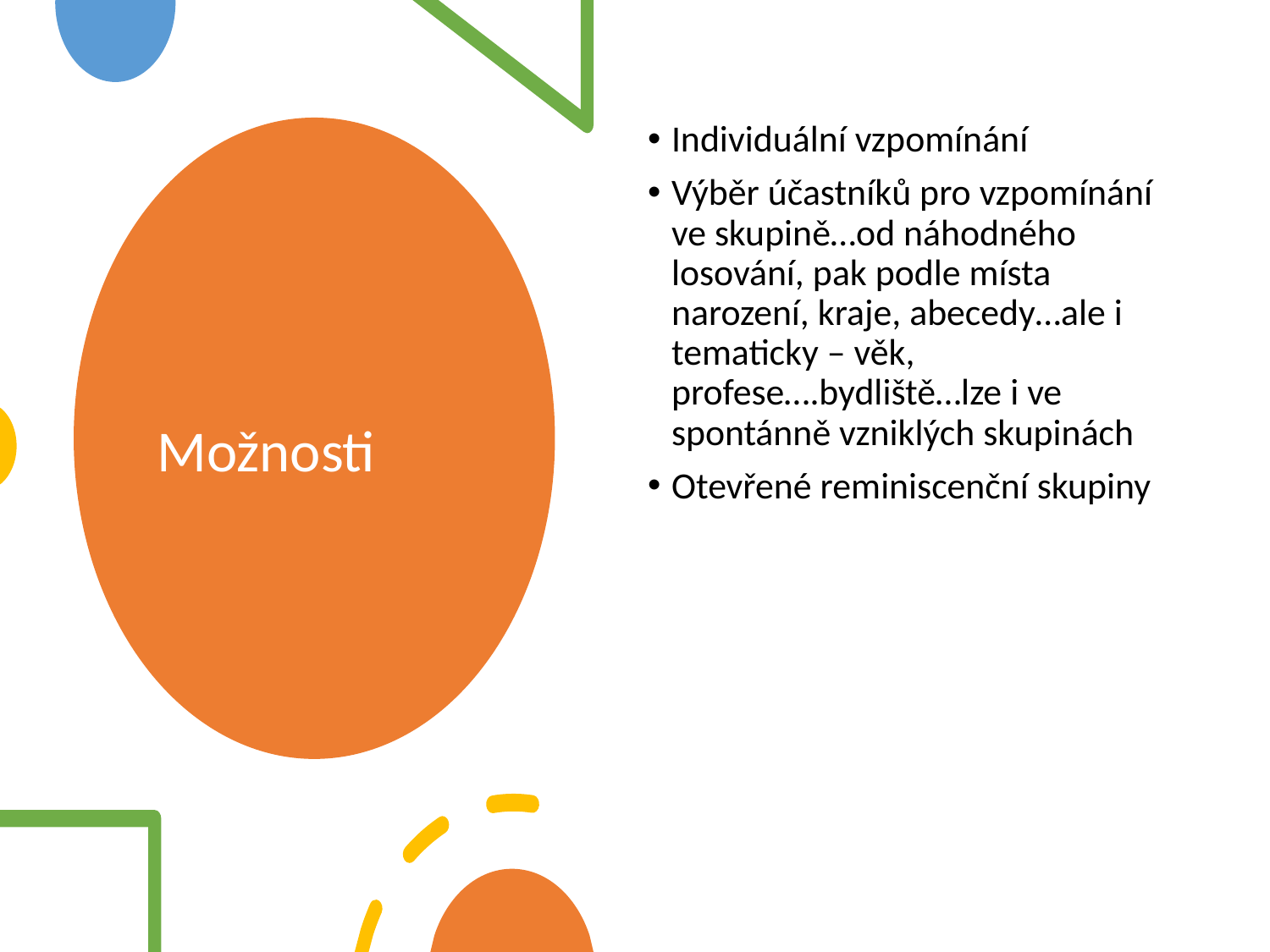

Individuální vzpomínání
Výběr účastníků pro vzpomínání ve skupině…od náhodného losování, pak podle místa narození, kraje, abecedy…ale i tematicky – věk, profese….bydliště…lze i ve spontánně vzniklých skupinách
Otevřené reminiscenční skupiny

# Možnosti